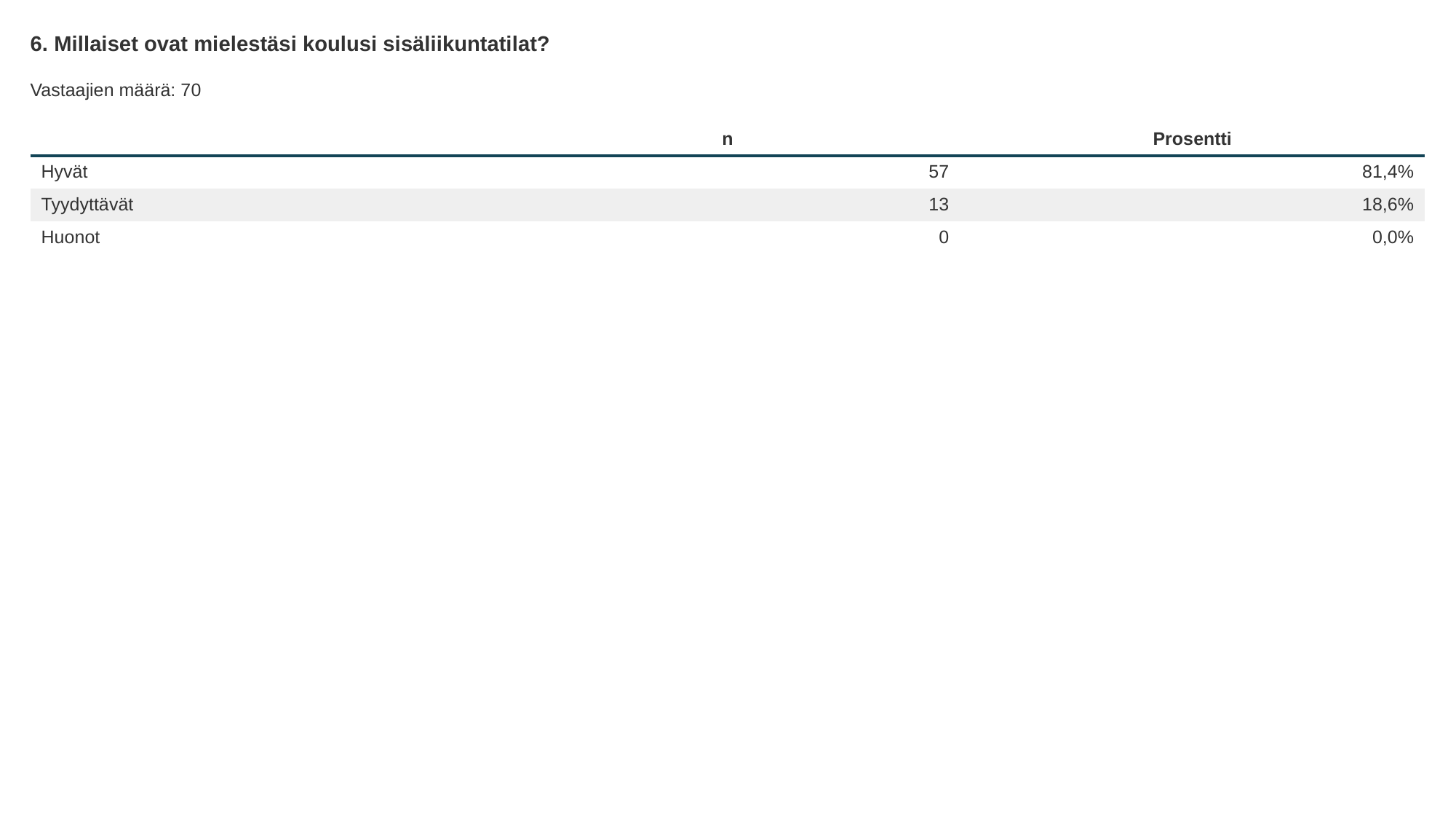

6. Millaiset ovat mielestäsi koulusi sisäliikuntatilat?
Vastaajien määrä: 70
|  | n | Prosentti |
| --- | --- | --- |
| Hyvät | 57 | 81,4% |
| Tyydyttävät | 13 | 18,6% |
| Huonot | 0 | 0,0% |